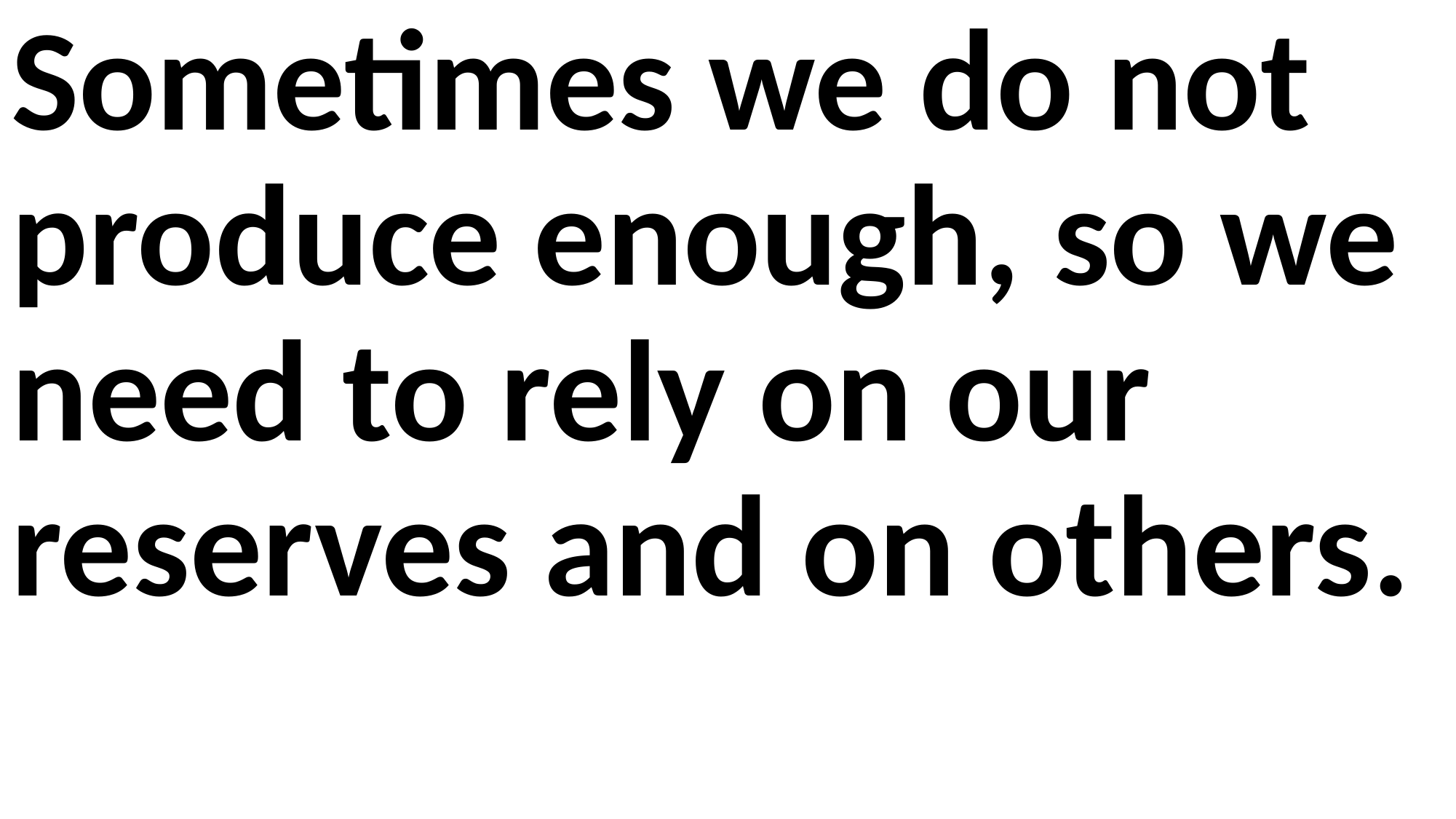

Sometimes we do not produce enough, so we need to rely on our reserves and on others.